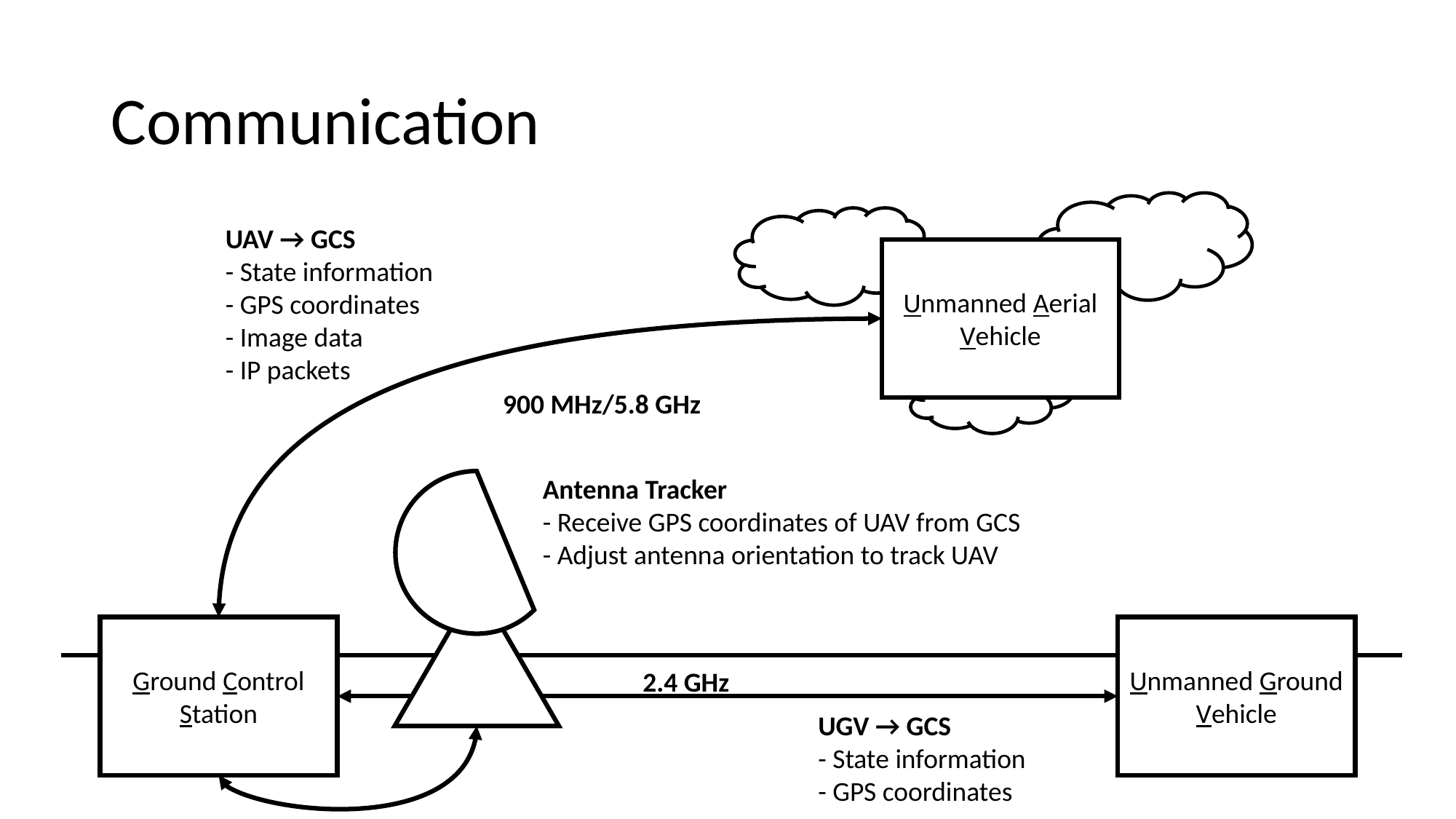

# Communication

UAV → GCS
- State information
- GPS coordinates
- Image data
- IP packets
Unmanned Aerial Vehicle

900 MHz/5.8 GHz
Antenna Tracker
- Receive GPS coordinates of UAV from GCS
- Adjust antenna orientation to track UAV

Unmanned Ground Vehicle
Ground Control Station
2.4 GHz
UGV → GCS
- State information
- GPS coordinates